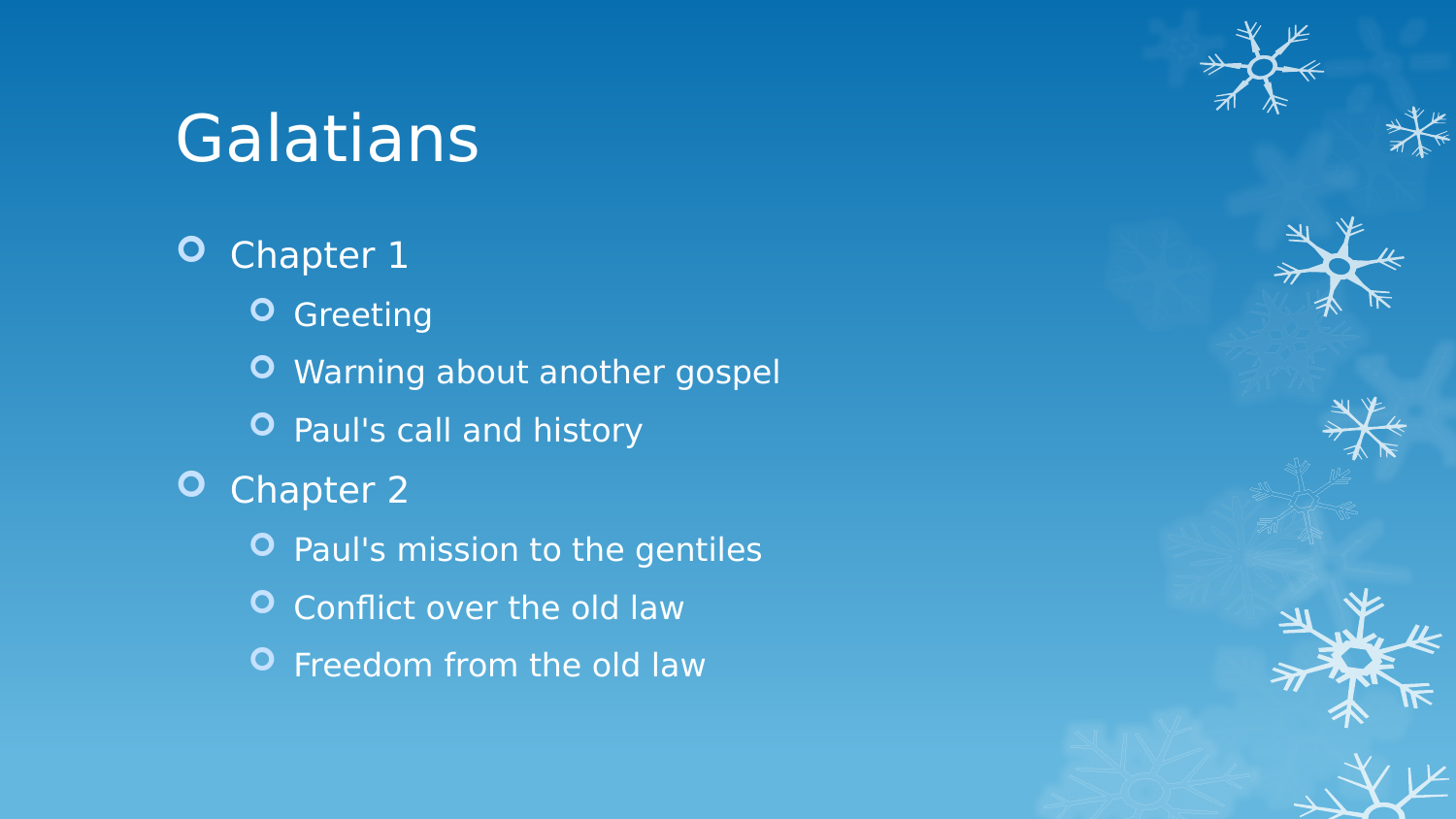

# Galatians
Chapter 1
Greeting
Warning about another gospel
Paul's call and history
Chapter 2
Paul's mission to the gentiles
Conflict over the old law
Freedom from the old law